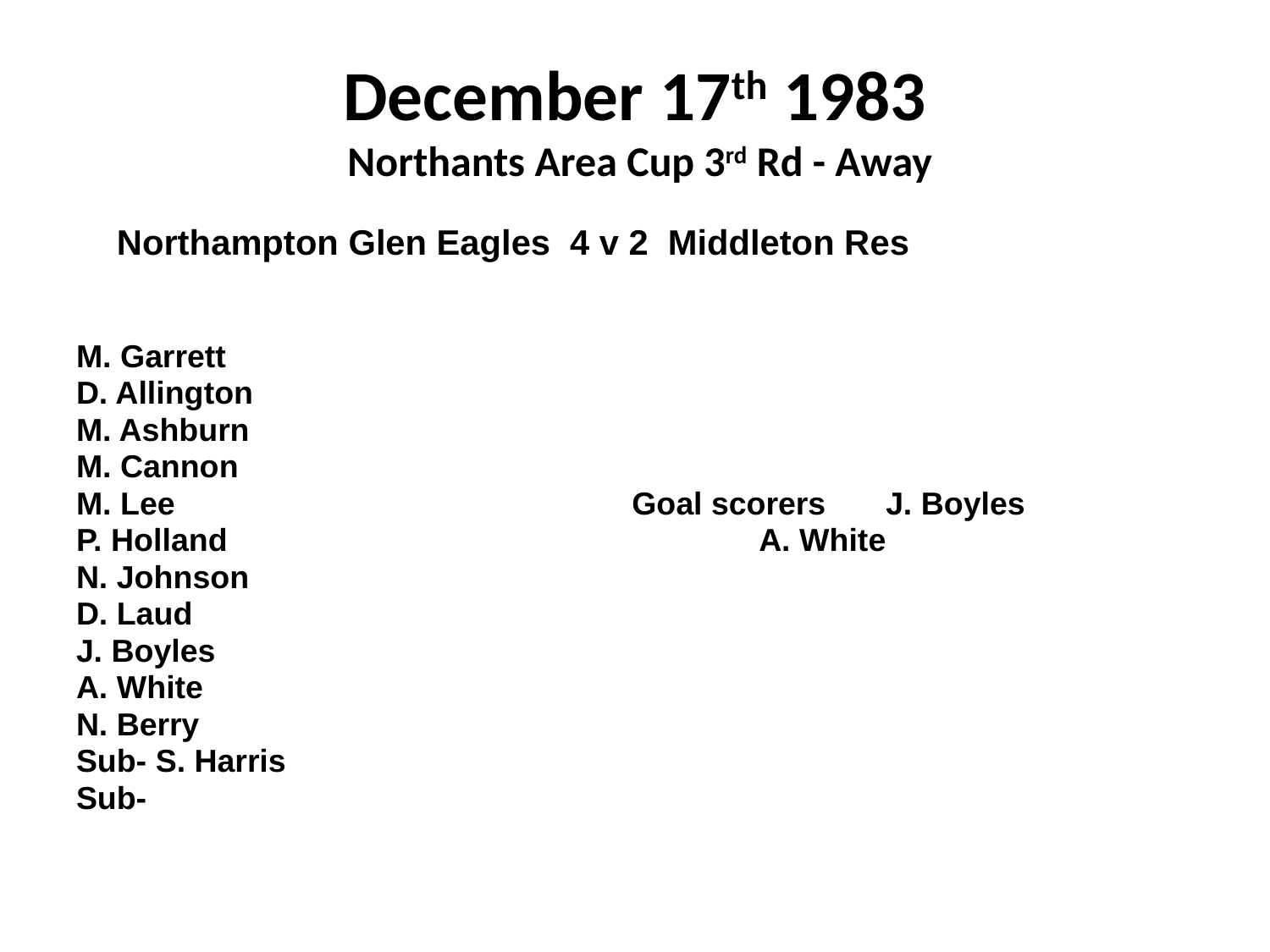

# December 17th 1983 Northants Area Cup 3rd Rd - Away
    Northampton Glen Eagles  4 v 2  Middleton Res

M. Garrett
D. Allington
M. Ashburn
M. Cannon
M. Lee				Goal scorers	J. Boyles
P. Holland					A. White
N. Johnson
D. Laud
J. Boyles
A. White
N. Berry
Sub- S. Harris
Sub-